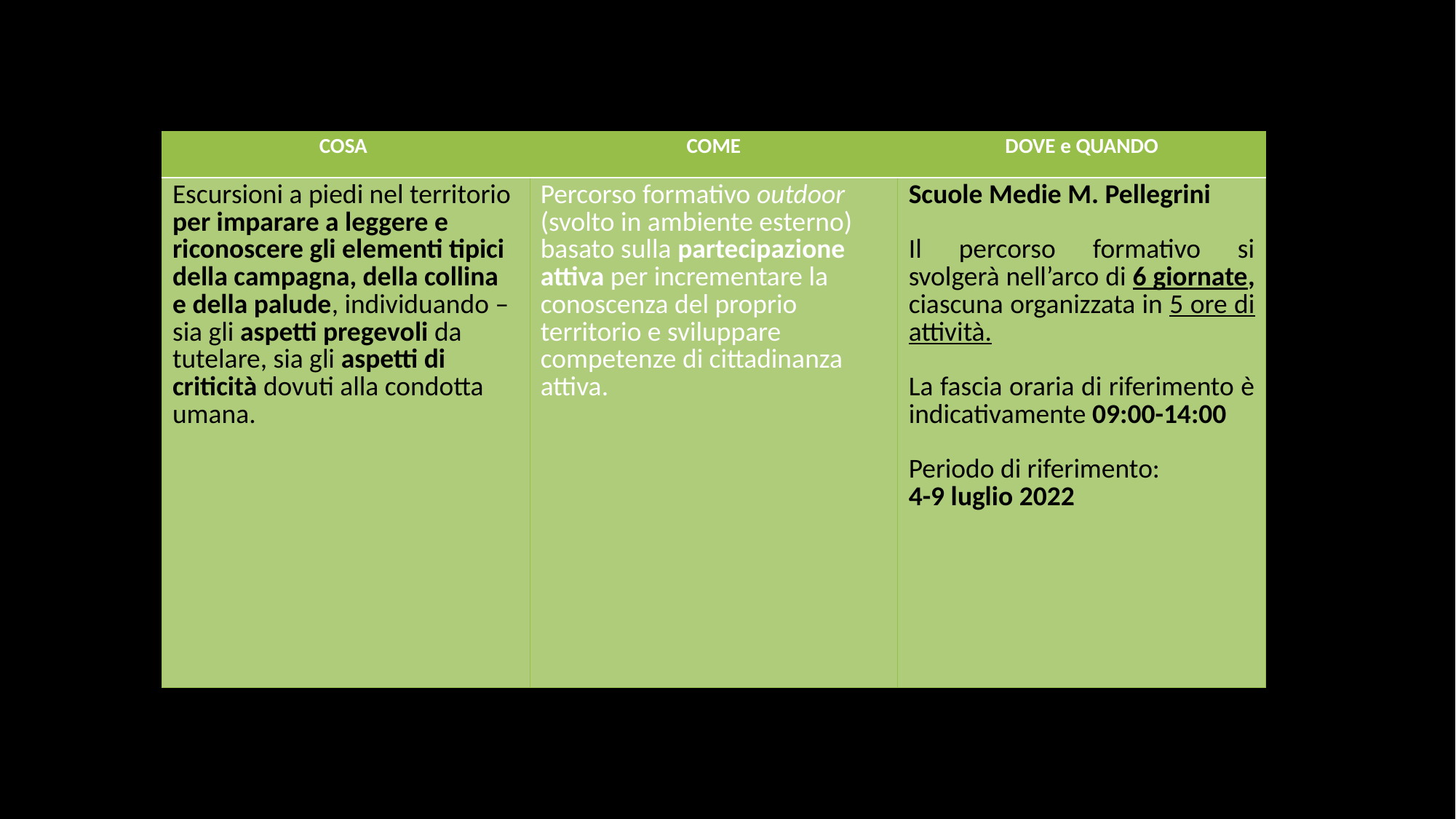

| COSA | COME | DOVE e QUANDO |
| --- | --- | --- |
| Escursioni a piedi nel territorio per imparare a leggere e riconoscere gli elementi tipici della campagna, della collina e della palude, individuando –sia gli aspetti pregevoli da tutelare, sia gli aspetti di criticità dovuti alla condotta umana. | Percorso formativo outdoor (svolto in ambiente esterno) basato sulla partecipazione attiva per incrementare la conoscenza del proprio territorio e sviluppare competenze di cittadinanza attiva. | Scuole Medie M. Pellegrini Il percorso formativo si svolgerà nell’arco di 6 giornate, ciascuna organizzata in 5 ore di attività. La fascia oraria di riferimento è indicativamente 09:00-14:00 Periodo di riferimento: 4-9 luglio 2022 |